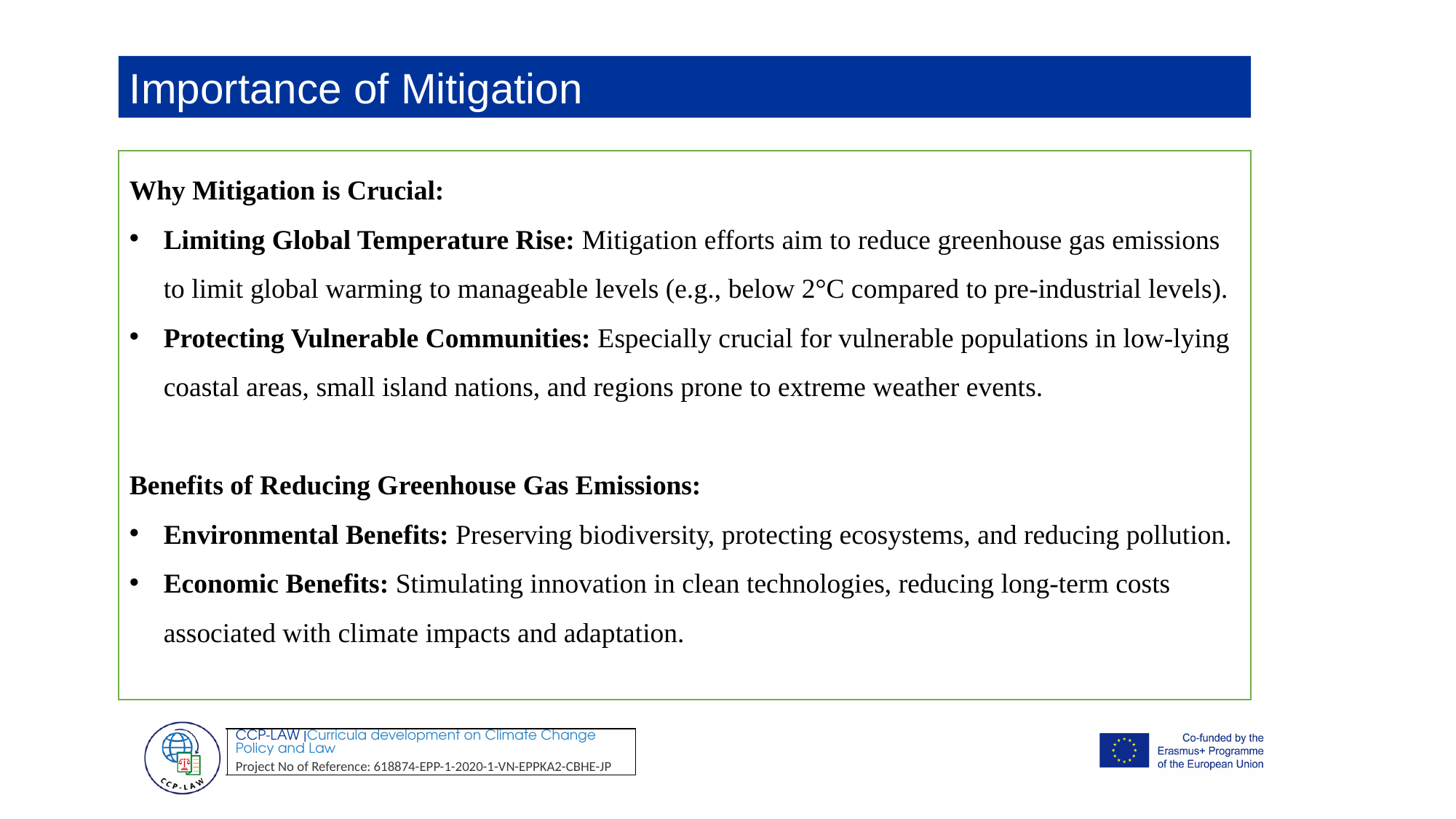

Importance of Mitigation
Why Mitigation is Crucial:
Limiting Global Temperature Rise: Mitigation efforts aim to reduce greenhouse gas emissions to limit global warming to manageable levels (e.g., below 2°C compared to pre-industrial levels).
Protecting Vulnerable Communities: Especially crucial for vulnerable populations in low-lying coastal areas, small island nations, and regions prone to extreme weather events.

Benefits of Reducing Greenhouse Gas Emissions:
Environmental Benefits: Preserving biodiversity, protecting ecosystems, and reducing pollution.
Economic Benefits: Stimulating innovation in clean technologies, reducing long-term costs associated with climate impacts and adaptation.